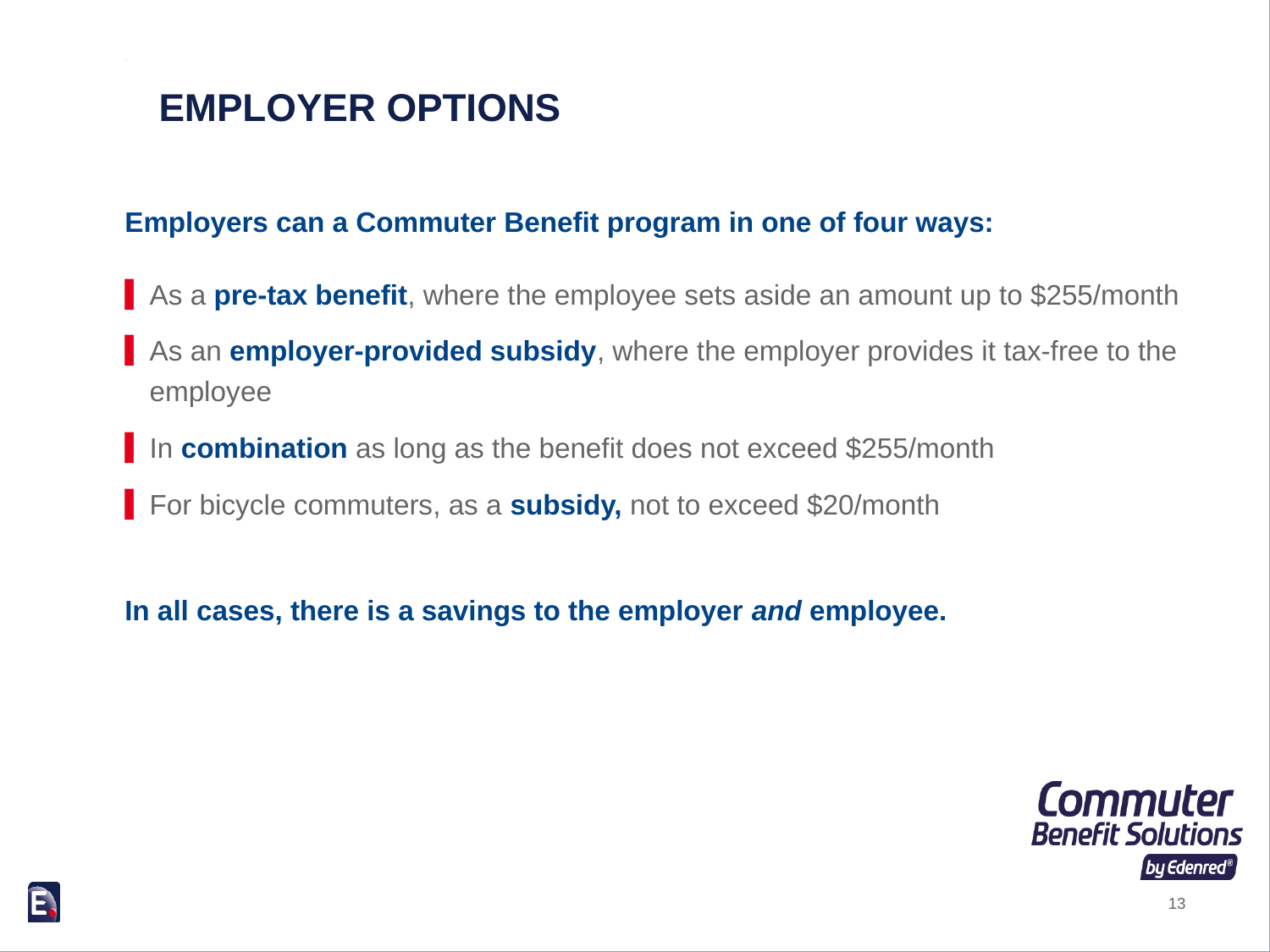

# Employer Options
Employers can a Commuter Benefit program in one of four ways:
As a pre-tax benefit, where the employee sets aside an amount up to $255/month
As an employer-provided subsidy, where the employer provides it tax-free to the employee
In combination as long as the benefit does not exceed $255/month
For bicycle commuters, as a subsidy, not to exceed $20/month

In all cases, there is a savings to the employer and employee.
13